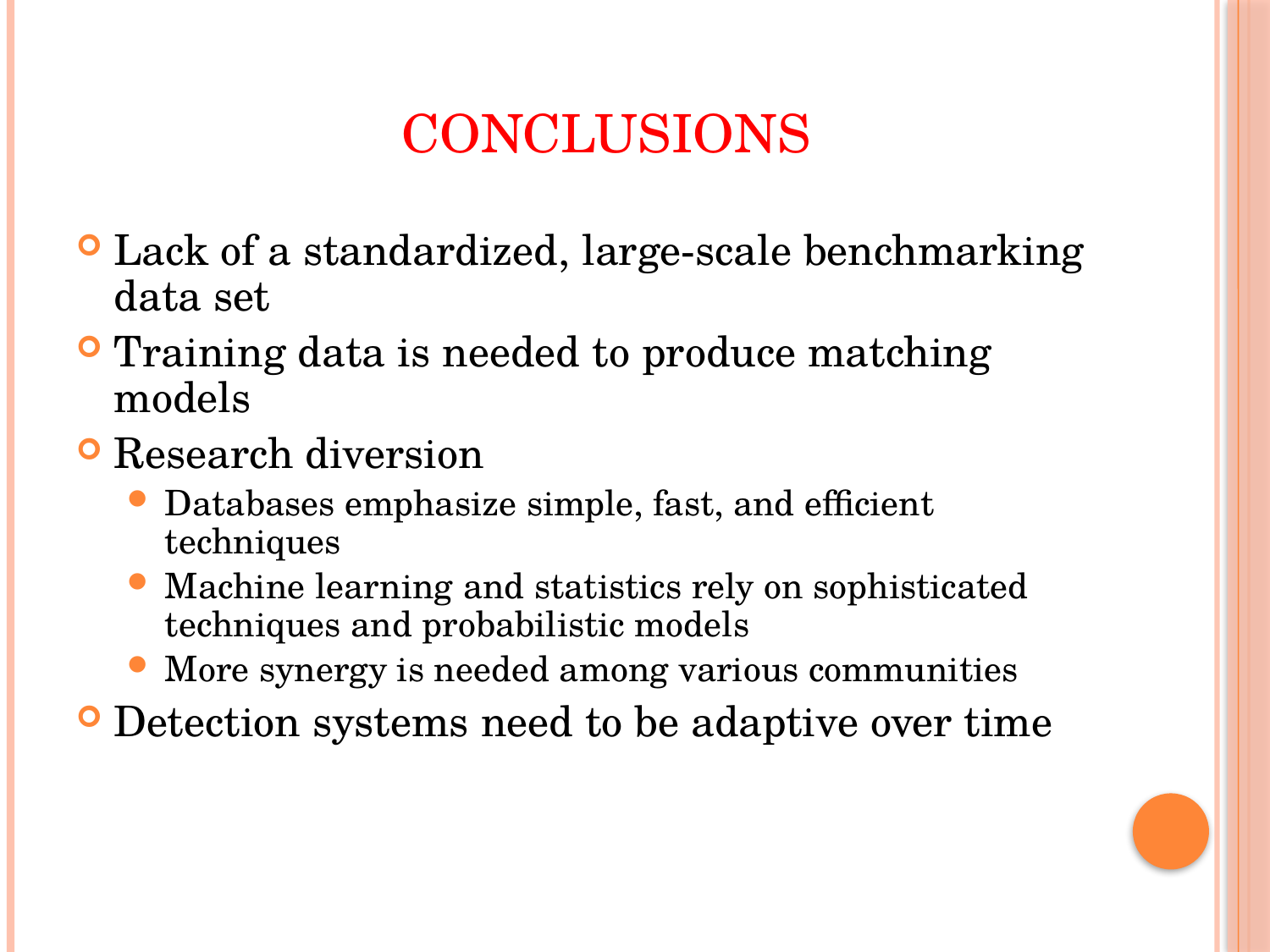

# CONCLUSIONS
Lack of a standardized, large-scale benchmarking data set
Training data is needed to produce matching models
Research diversion
Databases emphasize simple, fast, and efficient techniques
Machine learning and statistics rely on sophisticated techniques and probabilistic models
More synergy is needed among various communities
Detection systems need to be adaptive over time